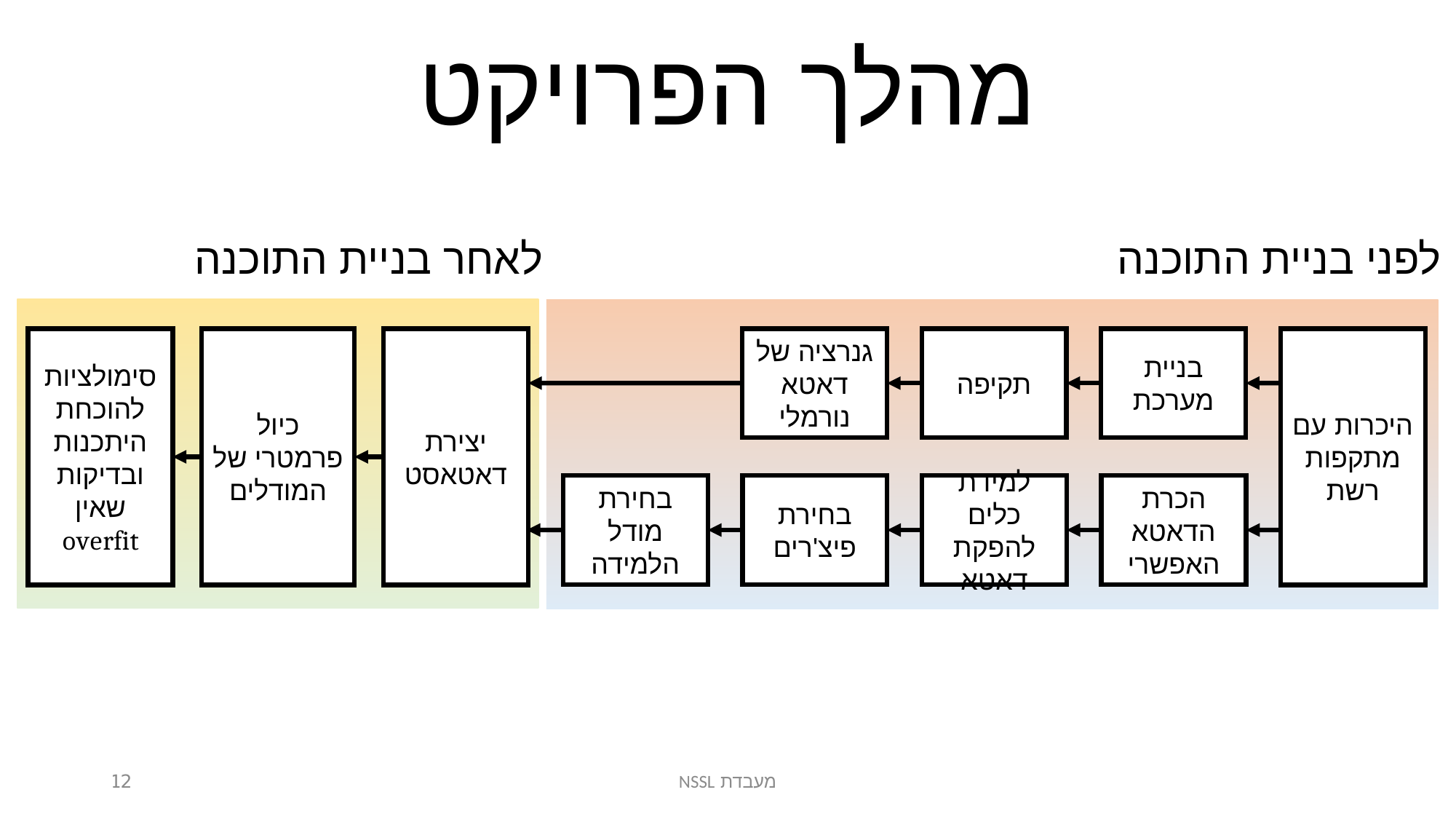

מהלך הפרויקט
לאחר בניית התוכנה
לפני בניית התוכנה

גנרציה של דאטא נורמלי
תקיפה
בניית מערכת
כיול פרמטרי של המודלים
יצירת דאטאסט
היכרות עם מתקפות רשת
סימולציות להוכחת היתכנות ובדיקות שאין overfit
בחירת מודל הלמידה
בחירת פיצ'רים
למידת כלים להפקת דאטא
הכרת הדאטא האפשרי
12
מעבדת NSSL